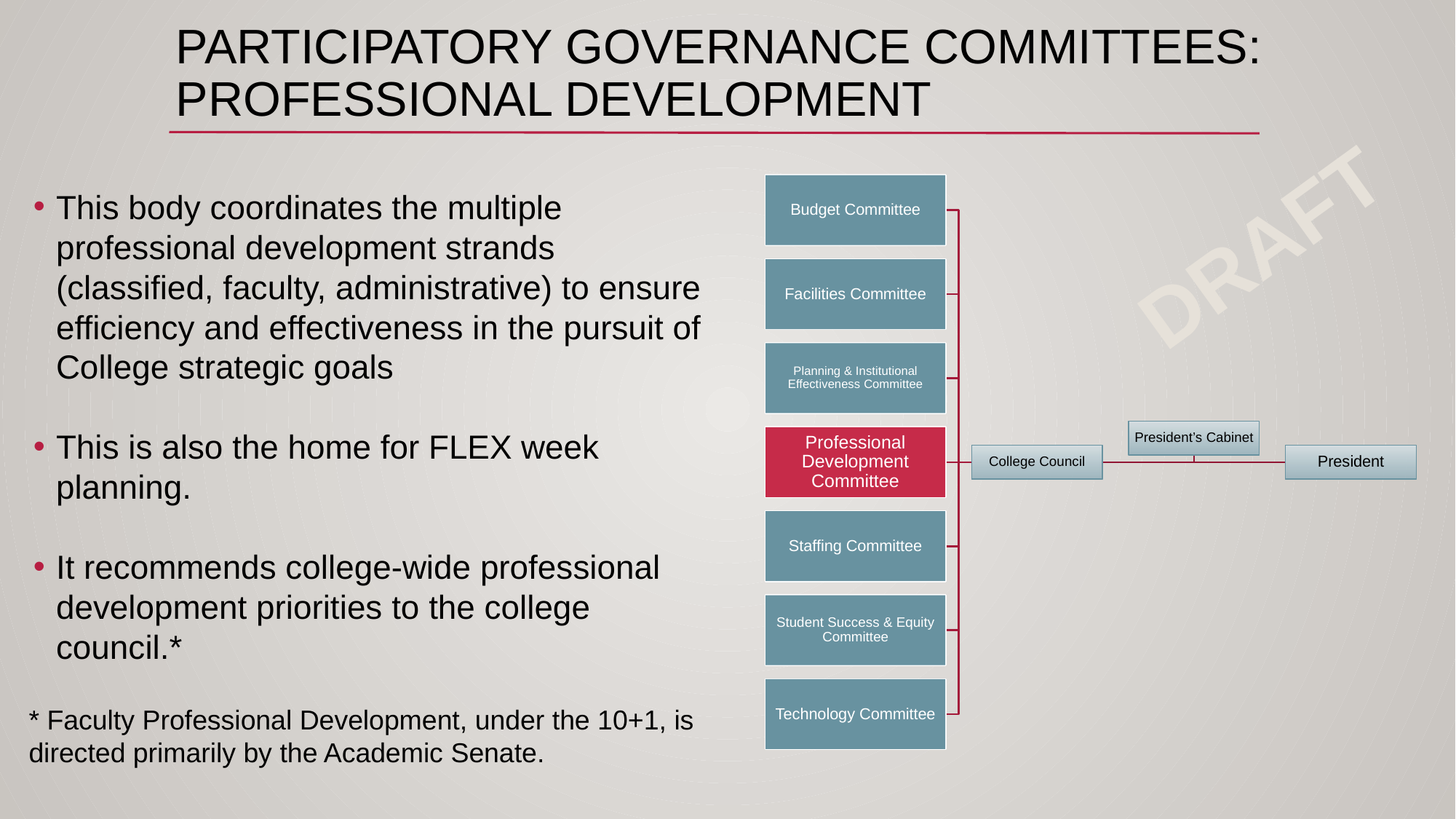

# PARTICIPATORY GOVERNANCE COMMITTEES:
PROFESSIONAL DEVELOPMENT

Budget Committee

Facilities Committee

Planning & Institutional Effectiveness Committee

President’s Cabinet

Professional Development Committee

College Council

President

Staffing Committee

Student Success & Equity Committee

Technology Committee
This body coordinates the multiple professional development strands (classified, faculty, administrative) to ensure efficiency and effectiveness in the pursuit of College strategic goals

This is also the home for FLEX week planning.

It recommends college-wide professional development priorities to the college council.*

* Faculty Professional Development, under the 10+1, is directed primarily by the Academic Senate.

DRAFT